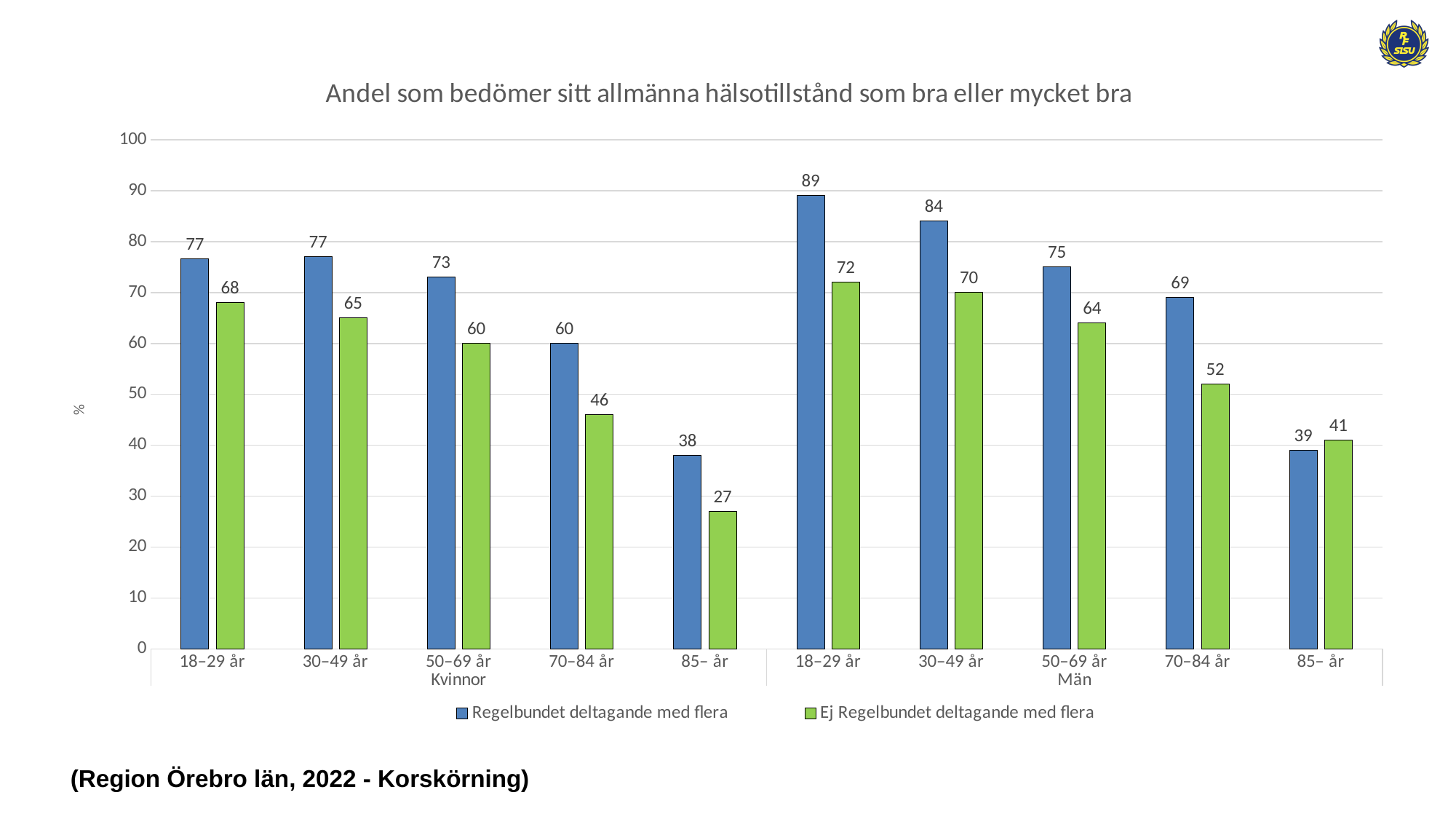

### Chart: Andel som bedömer sitt allmänna hälsotillstånd som bra eller mycket bra

| Category | Regelbundet deltagande med flera | Ej Regelbundet deltagande med flera |
|---|---|---|
| 18–29 år | 76.58483126993718 | 68.0 |
| 30–49 år | 77.0 | 65.0 |
| 50–69 år | 73.0 | 60.0 |
| 70–84 år | 60.0 | 46.0 |
| 85– år | 38.0 | 27.0 |
| 18–29 år | 89.0 | 72.0 |
| 30–49 år | 84.0 | 70.0 |
| 50–69 år | 75.0 | 64.0 |
| 70–84 år | 69.0 | 52.0 |
| 85– år | 39.0 | 41.0 |
(Region Örebro län, 2022 - Korskörning)